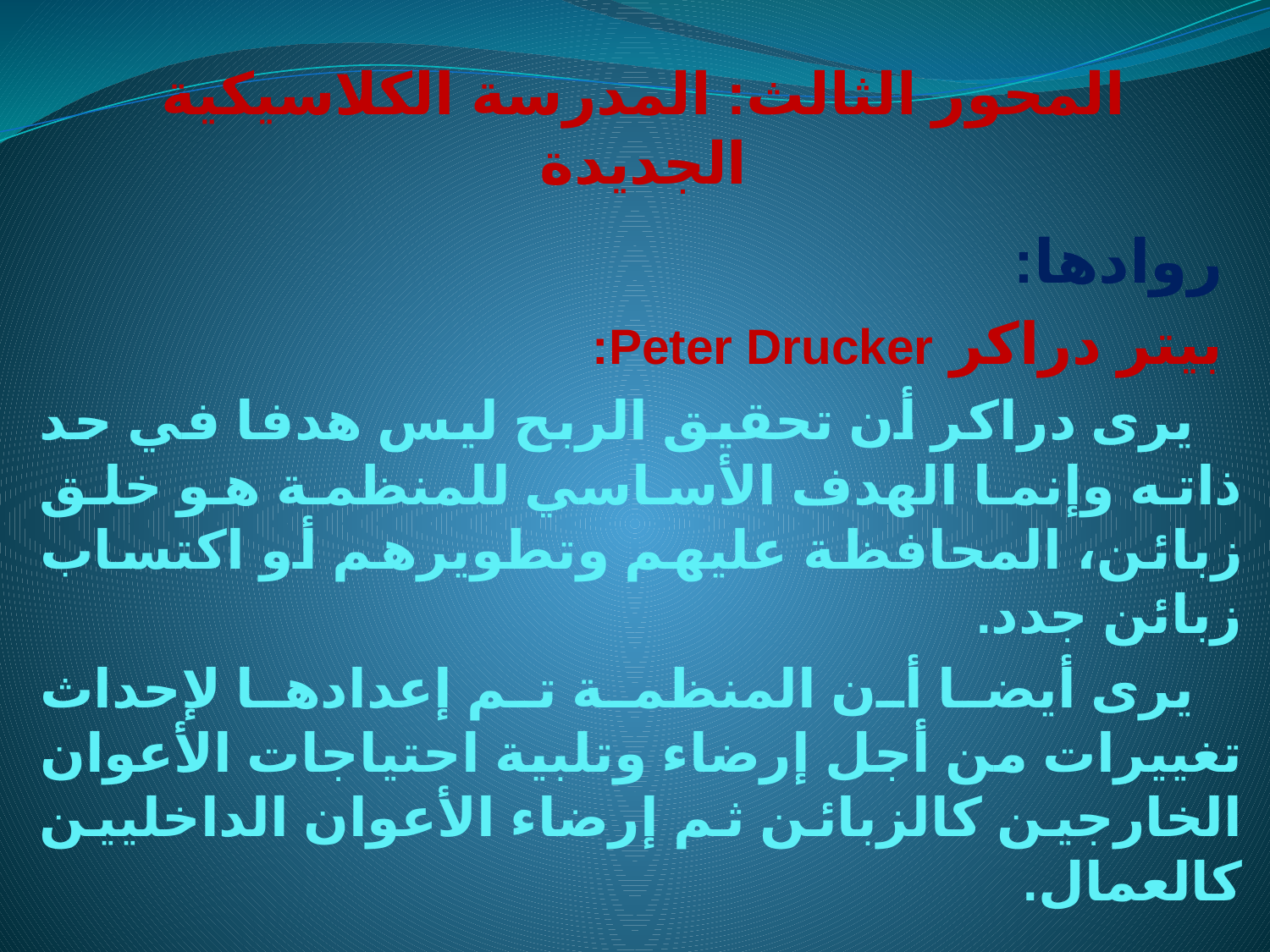

# المحور الثالث: المدرسة الكلاسيكية الجديدة
روادها:
بيتر دراكر Peter Drucker:
يرى دراكر أن تحقيق الربح ليس هدفا في حد ذاته وإنما الهدف الأساسي للمنظمة هو خلق زبائن، المحافظة عليهم وتطويرهم أو اكتساب زبائن جدد.
يرى أيضا أن المنظمة تم إعدادها لإحداث تغييرات من أجل إرضاء وتلبية احتياجات الأعوان الخارجين كالزبائن ثم إرضاء الأعوان الداخليين كالعمال.